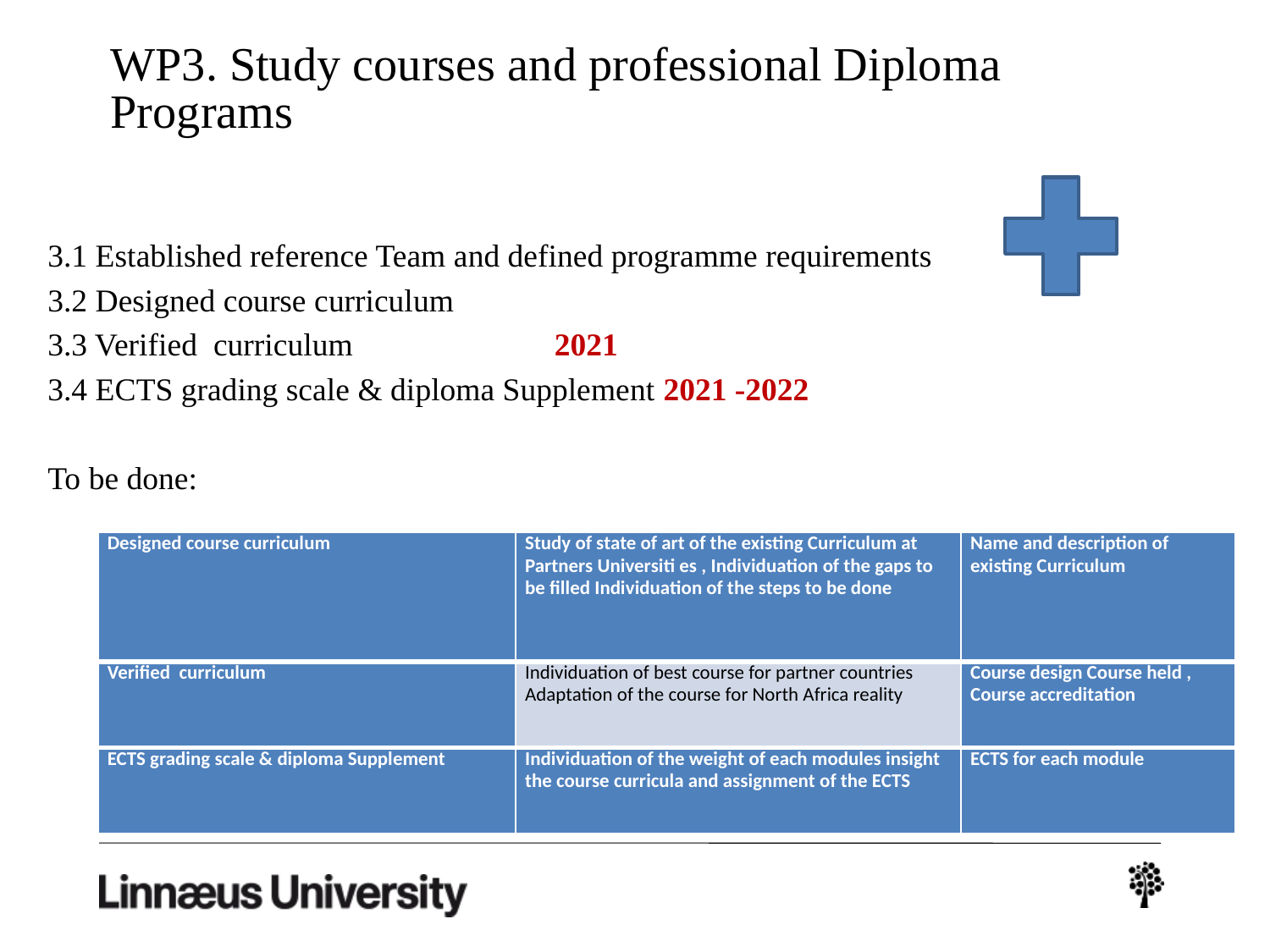

# WP3. Study courses and professional Diploma Programs

3.1 Established reference Team and defined programme requirements
3.2 Designed course curriculum
3.3 Verified  curriculum                         2021
3.4 ECTS grading scale & diploma Supplement 2021 -2022

To be done:
| Designed course curriculum | Study of state of art of the existing Curriculum at Partners Universiti es , Individuation of the gaps to be filled Individuation of the steps to be done | Name and description of existing Curriculum |
| --- | --- | --- |
| Verified curriculum | Individuation of best course for partner countries Adaptation of the course for North Africa reality | Course design Course held , Course accreditation |
| ECTS grading scale & diploma Supplement | Individuation of the weight of each modules insight the course curricula and assignment of the ECTS | ECTS for each module |